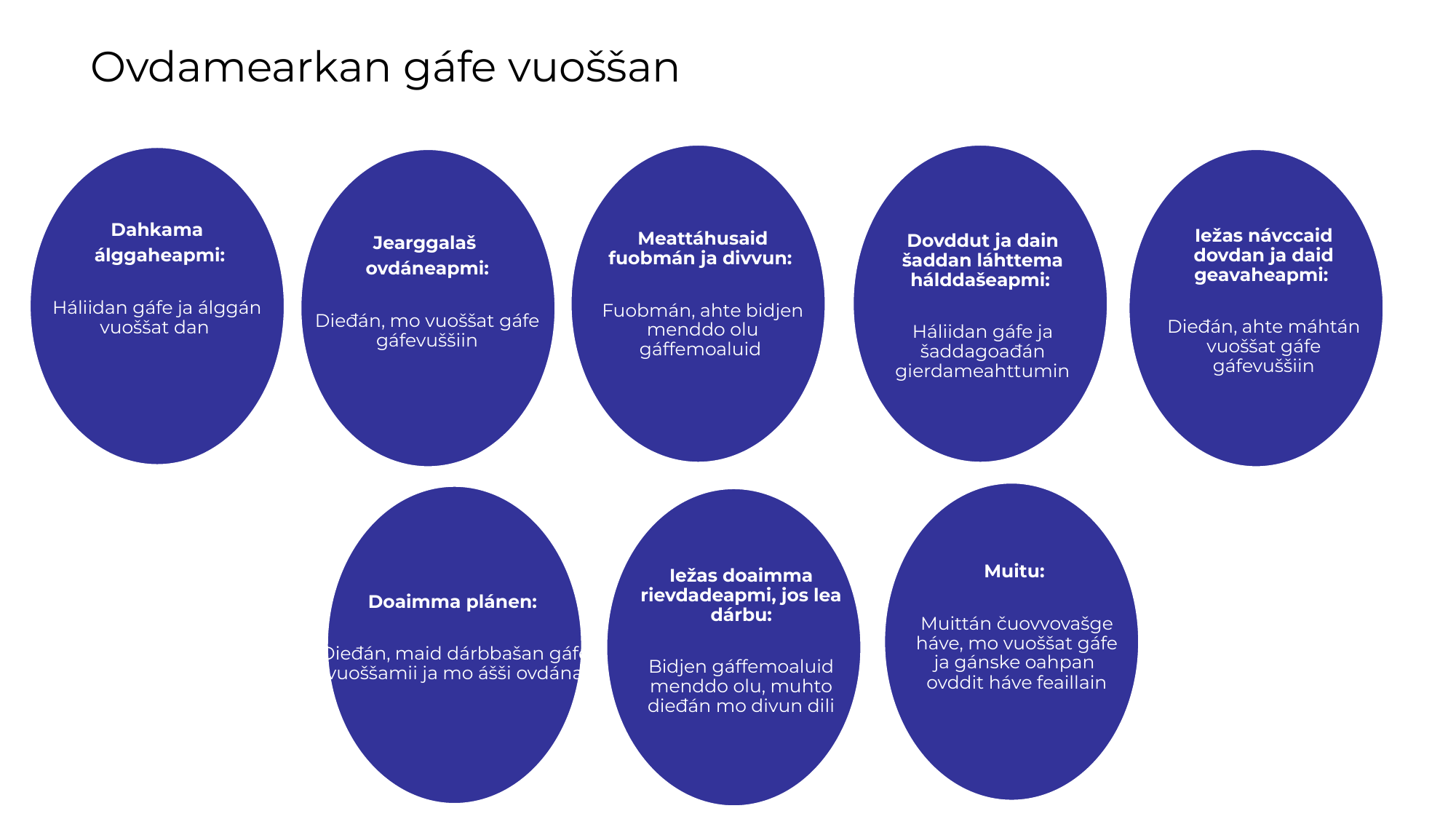

Ovdamearkan gáfe vuoššan

Dovddut ja dain šaddan láhttema hálddašeapmi:

Háliidan gáfe ja šaddagoađán gierdameahttumin

Meattáhusaid fuobmán ja divvun:

Fuobmán, ahte bidjen menddo olu gáffemoaluid

Dahkama
 álggaheapmi:

Háliidan gáfe ja álggán vuoššat dan

Jearggalaš
ovdáneapmi:

Dieđán, mo vuoššat gáfe gáfevuššiin

Iežas návccaid dovdan ja daid geavaheapmi:

Dieđán, ahte máhtán vuoššat gáfe gáfevuššiin

Doaimma plánen:

Dieđán, maid dárbbašan gáfe vuoššamii ja mo ášši ovdána

Muitu:

Muittán čuovvovašge háve, mo vuoššat gáfe ja gánske oahpan  ovddit háve feaillain

Iežas doaimma rievdadeapmi, jos lea dárbu:

Bidjen gáffemoaluid menddo olu, muhto dieđán mo divun dili